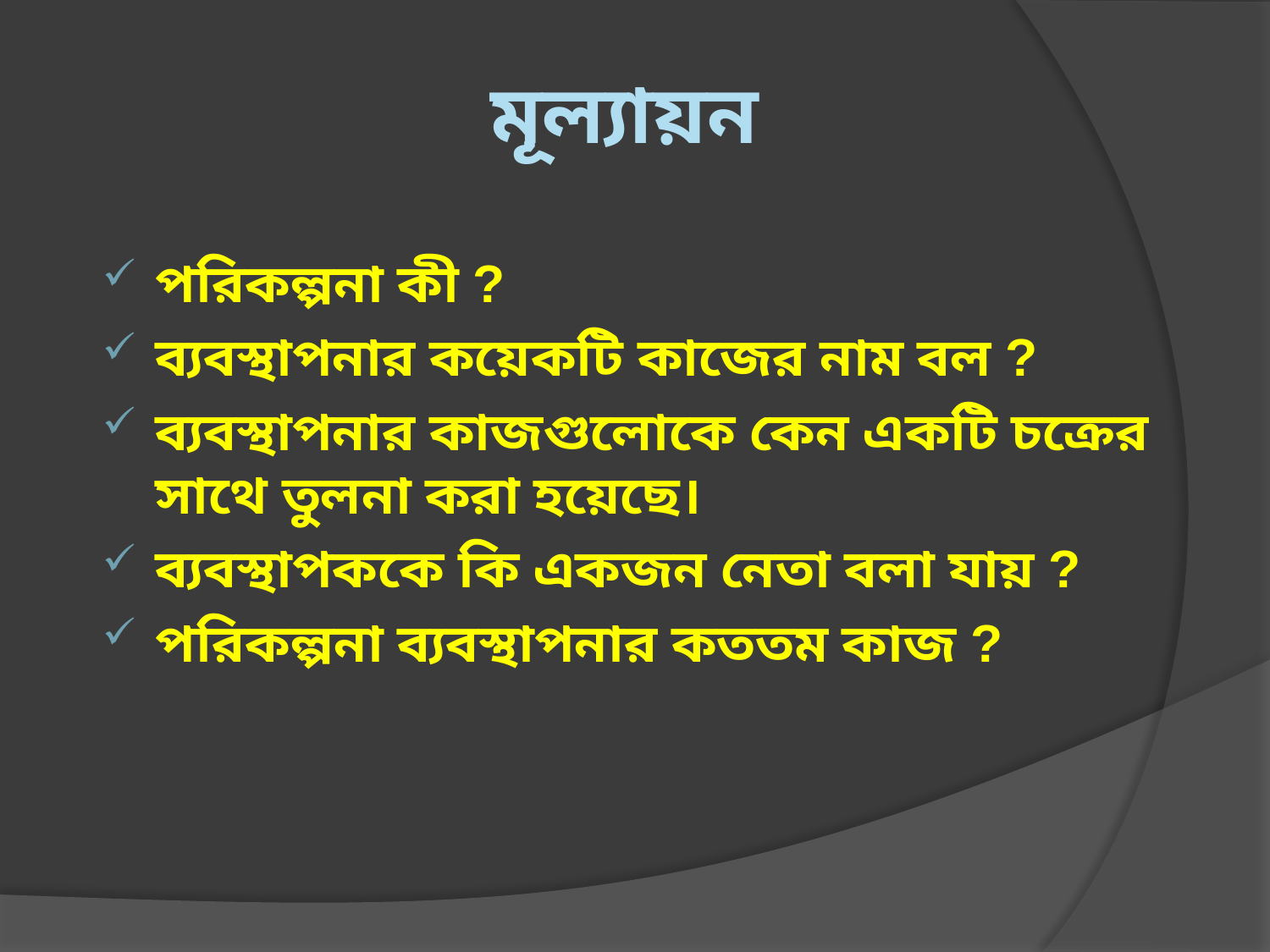

# মূল্যায়ন
পরিকল্পনা কী ?
ব্যবস্থাপনার কয়েকটি কাজের নাম বল ?
ব্যবস্থাপনার কাজগুলোকে কেন একটি চক্রের সাথে তুলনা করা হয়েছে।
ব্যবস্থাপককে কি একজন নেতা বলা যায় ?
পরিকল্পনা ব্যবস্থাপনার কততম কাজ ?